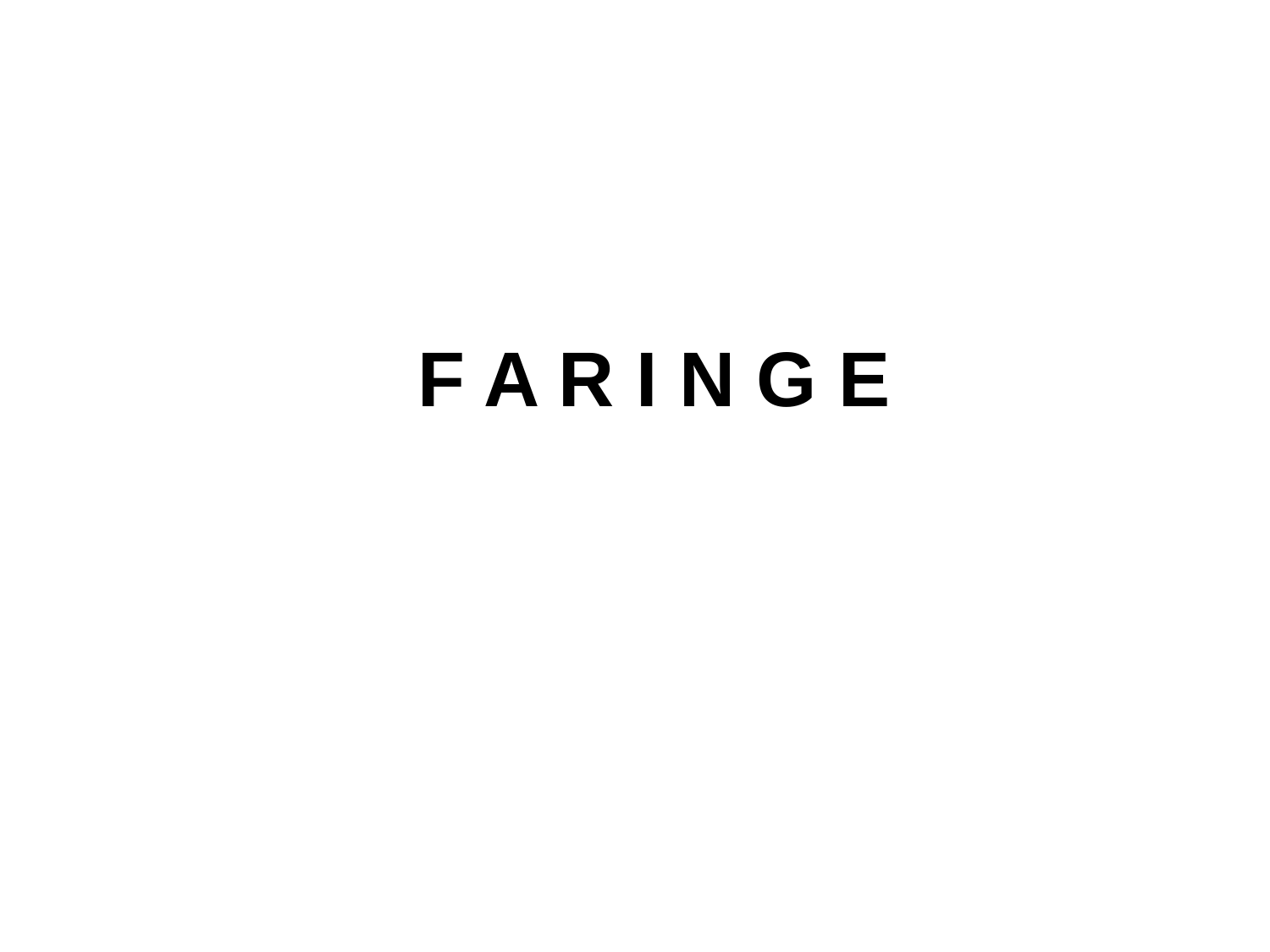

# F A R I N G E